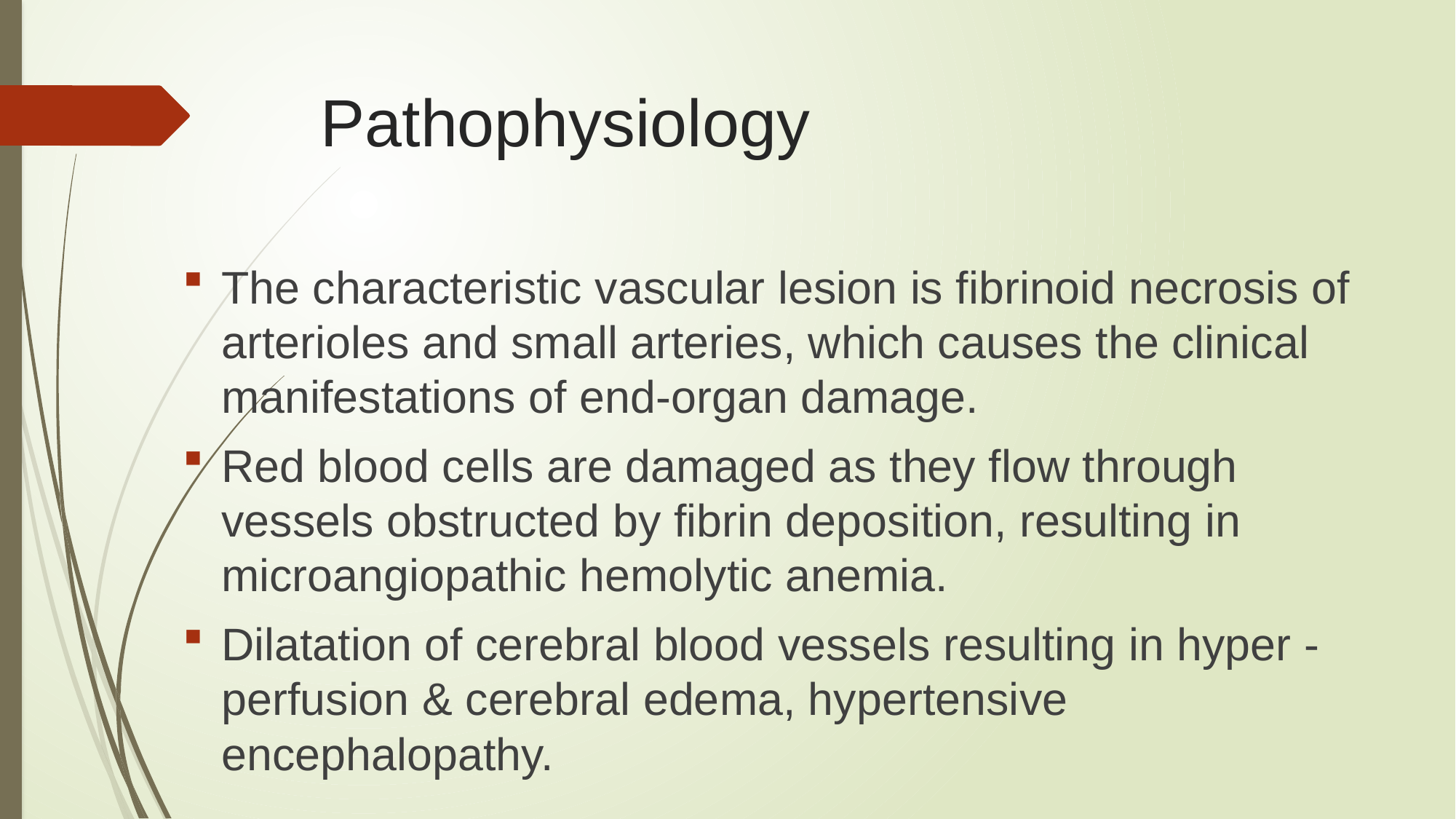

# Pathophysiology
The characteristic vascular lesion is fibrinoid necrosis of arterioles and small arteries, which causes the clinical manifestations of end-organ damage.
Red blood cells are damaged as they flow through vessels obstructed by fibrin deposition, resulting in microangiopathic hemolytic anemia.
Dilatation of cerebral blood vessels resulting in hyper -perfusion & cerebral edema, hypertensive encephalopathy.